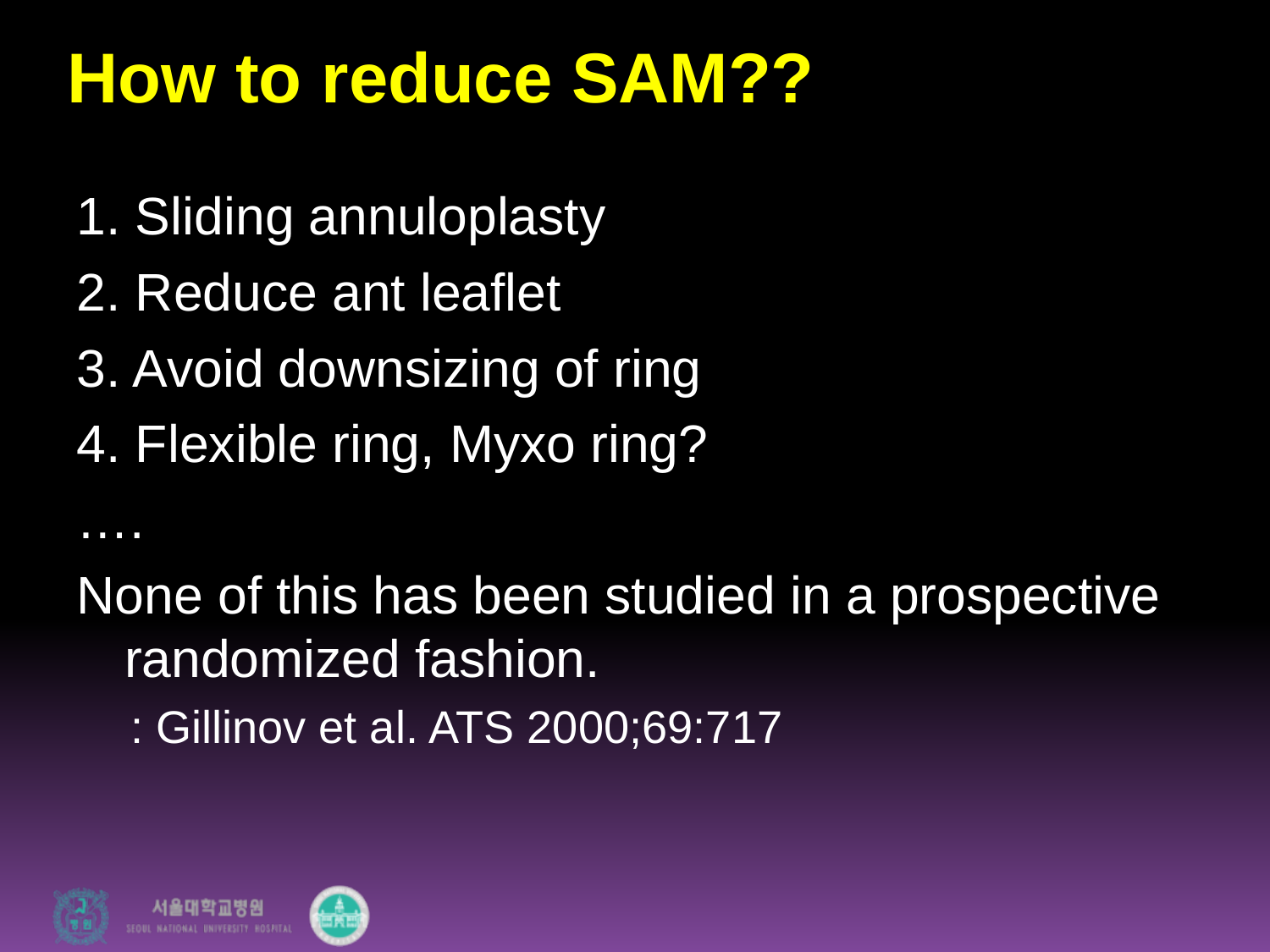

# How to reduce SAM??
1. Sliding annuloplasty
2. Reduce ant leaflet
3. Avoid downsizing of ring
4. Flexible ring, Myxo ring?
….
None of this has been studied in a prospective randomized fashion.
: Gillinov et al. ATS 2000;69:717